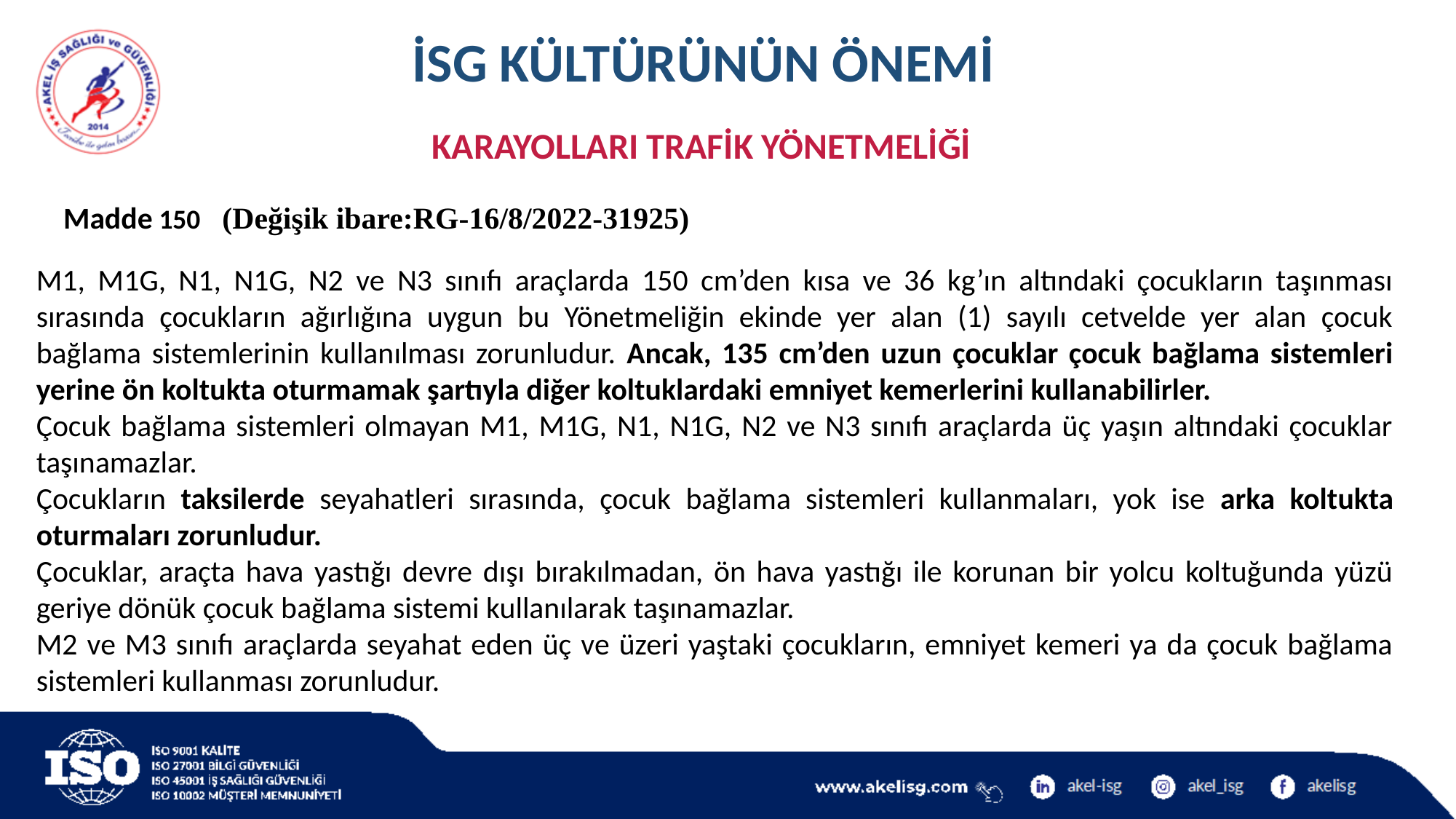

İSG KÜLTÜRÜNÜN ÖNEMİ
KARAYOLLARI TRAFİK YÖNETMELİĞİ
Madde 150
 (Değişik ibare:RG-16/8/2022-31925)
M1, M1G, N1, N1G, N2 ve N3 sınıfı araçlarda 150 cm’den kısa ve 36 kg’ın altındaki çocukların taşınması sırasında çocukların ağırlığına uygun bu Yönetmeliğin ekinde yer alan (1) sayılı cetvelde yer alan çocuk bağlama sistemlerinin kullanılması zorunludur. Ancak, 135 cm’den uzun çocuklar çocuk bağlama sistemleri yerine ön koltukta oturmamak şartıyla diğer koltuklardaki emniyet kemerlerini kullanabilirler.
Çocuk bağlama sistemleri olmayan M1, M1G, N1, N1G, N2 ve N3 sınıfı araçlarda üç yaşın altındaki çocuklar taşınamazlar.
Çocukların taksilerde seyahatleri sırasında, çocuk bağlama sistemleri kullanmaları, yok ise arka koltukta oturmaları zorunludur.
Çocuklar, araçta hava yastığı devre dışı bırakılmadan, ön hava yastığı ile korunan bir yolcu koltuğunda yüzü geriye dönük çocuk bağlama sistemi kullanılarak taşınamazlar.
M2 ve M3 sınıfı araçlarda seyahat eden üç ve üzeri yaştaki çocukların, emniyet kemeri ya da çocuk bağlama sistemleri kullanması zorunludur.